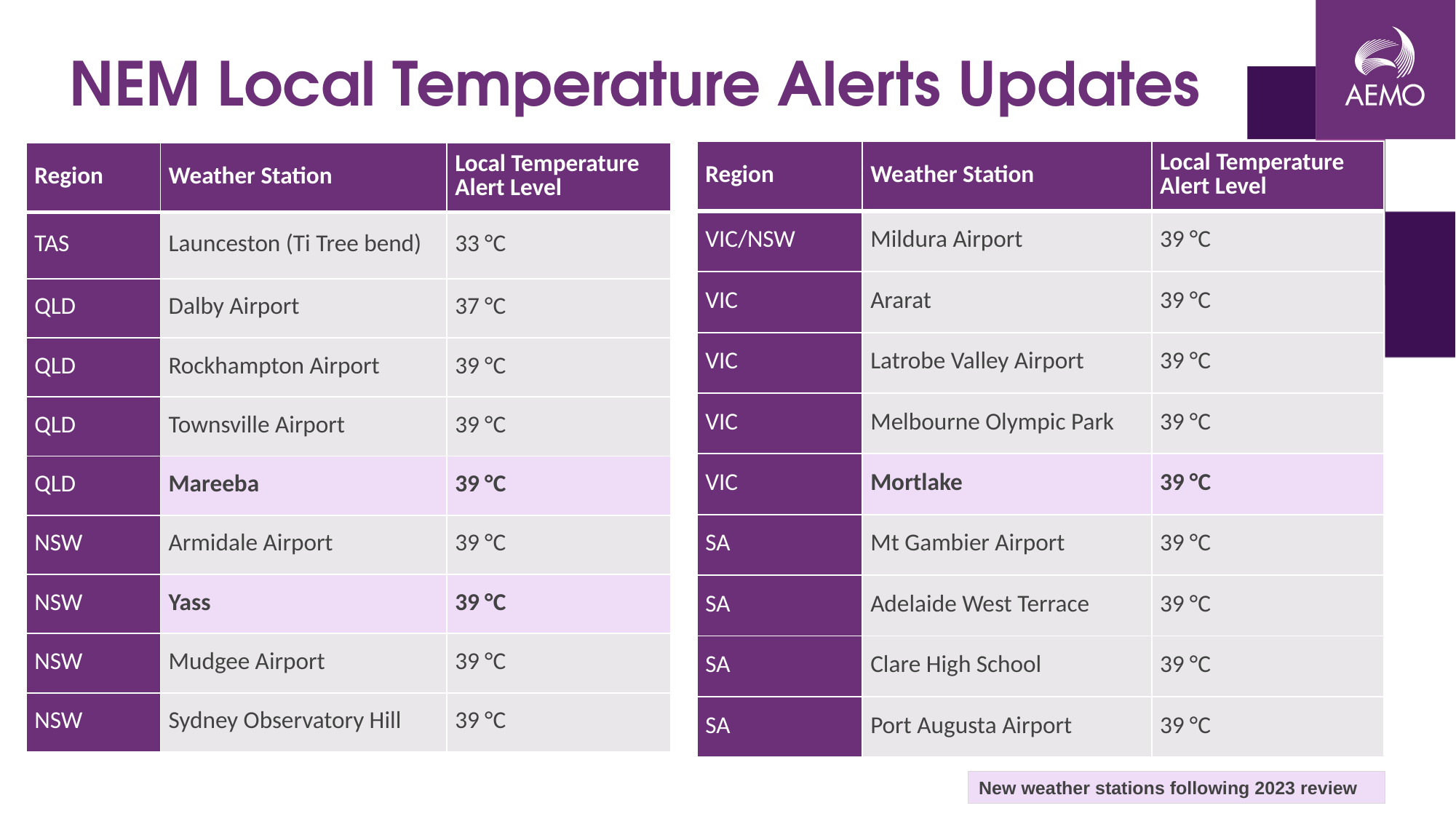

NEM Local Temperature Alerts Updates
| Region | Weather Station | Local Temperature Alert Level |
| --- | --- | --- |
| VIC/NSW | Mildura Airport | 39 °C |
| VIC | Ararat | 39 °C |
| VIC | Latrobe Valley Airport | 39 °C |
| VIC | Melbourne Olympic Park | 39 °C |
| VIC | Mortlake | 39 °C |
| SA | Mt Gambier Airport | 39 °C |
| SA | Adelaide West Terrace | 39 °C |
| SA | Clare High School | 39 °C |
| SA | Port Augusta Airport | 39 °C |
| Region | Weather Station | Local Temperature Alert Level |
| --- | --- | --- |
| TAS | Launceston (Ti Tree bend) | 33 °C |
| QLD | Dalby Airport | 37 °C |
| QLD | Rockhampton Airport | 39 °C |
| QLD | Townsville Airport | 39 °C |
| QLD | Mareeba | 39 °C |
| NSW | Armidale Airport | 39 °C |
| NSW | Yass | 39 °C |
| NSW | Mudgee Airport | 39 °C |
| NSW | Sydney Observatory Hill | 39 °C |
New weather stations following 2023 review